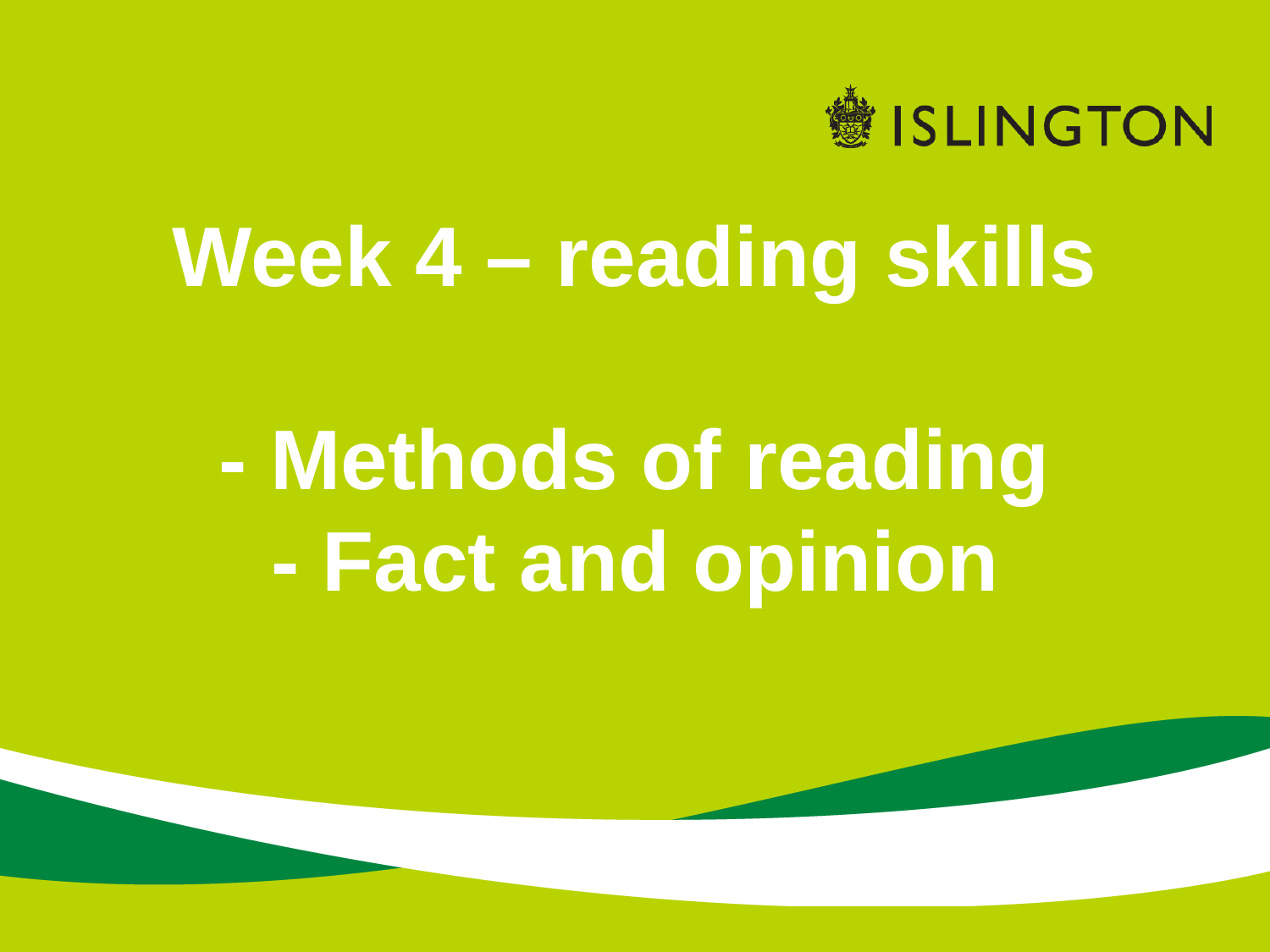

# Week 4 – reading skills - Methods of reading - Fact and opinion